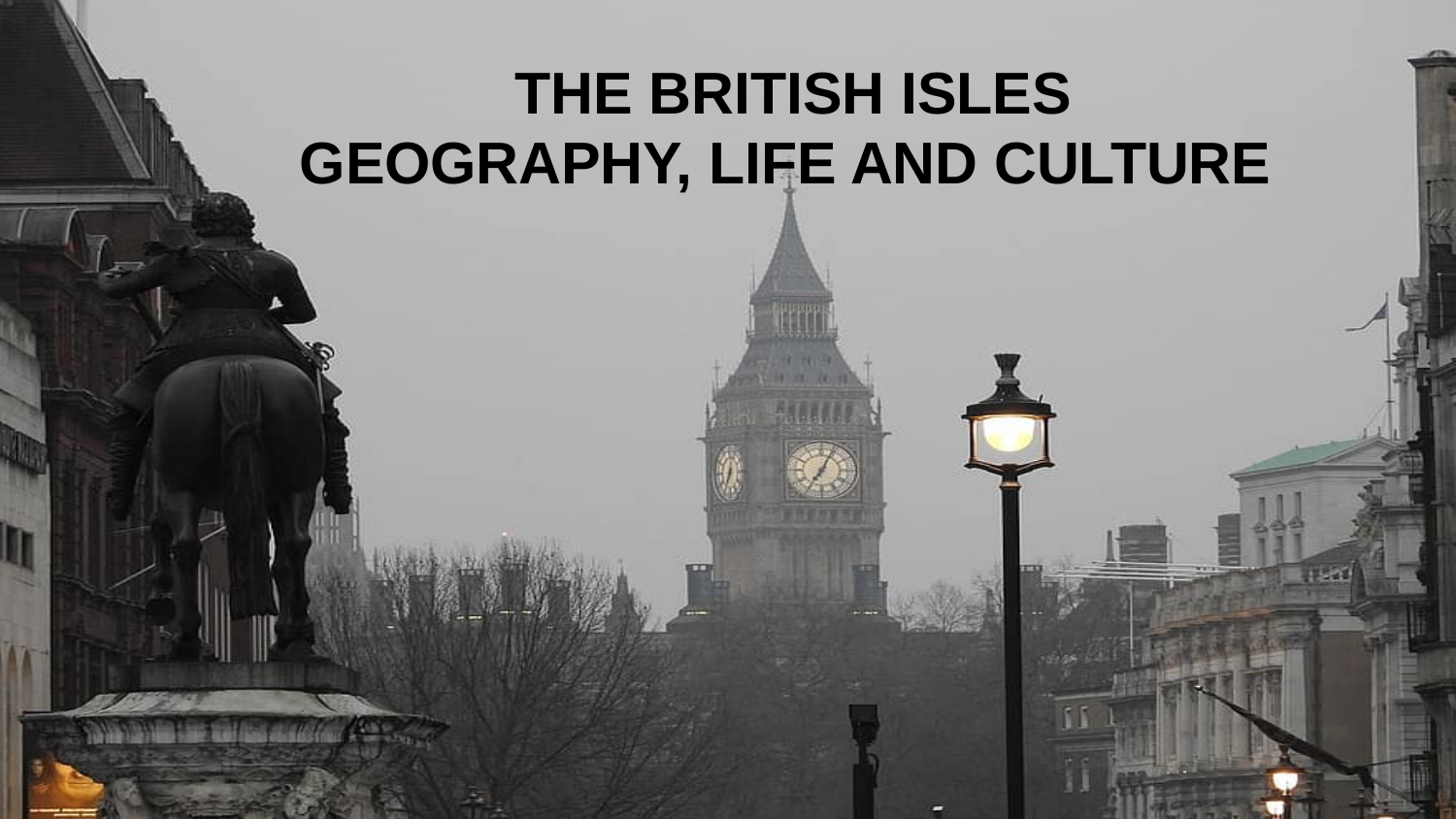

# THE BRITISH ISLES
GEOGRAPHY, LIFE AND CULTURE